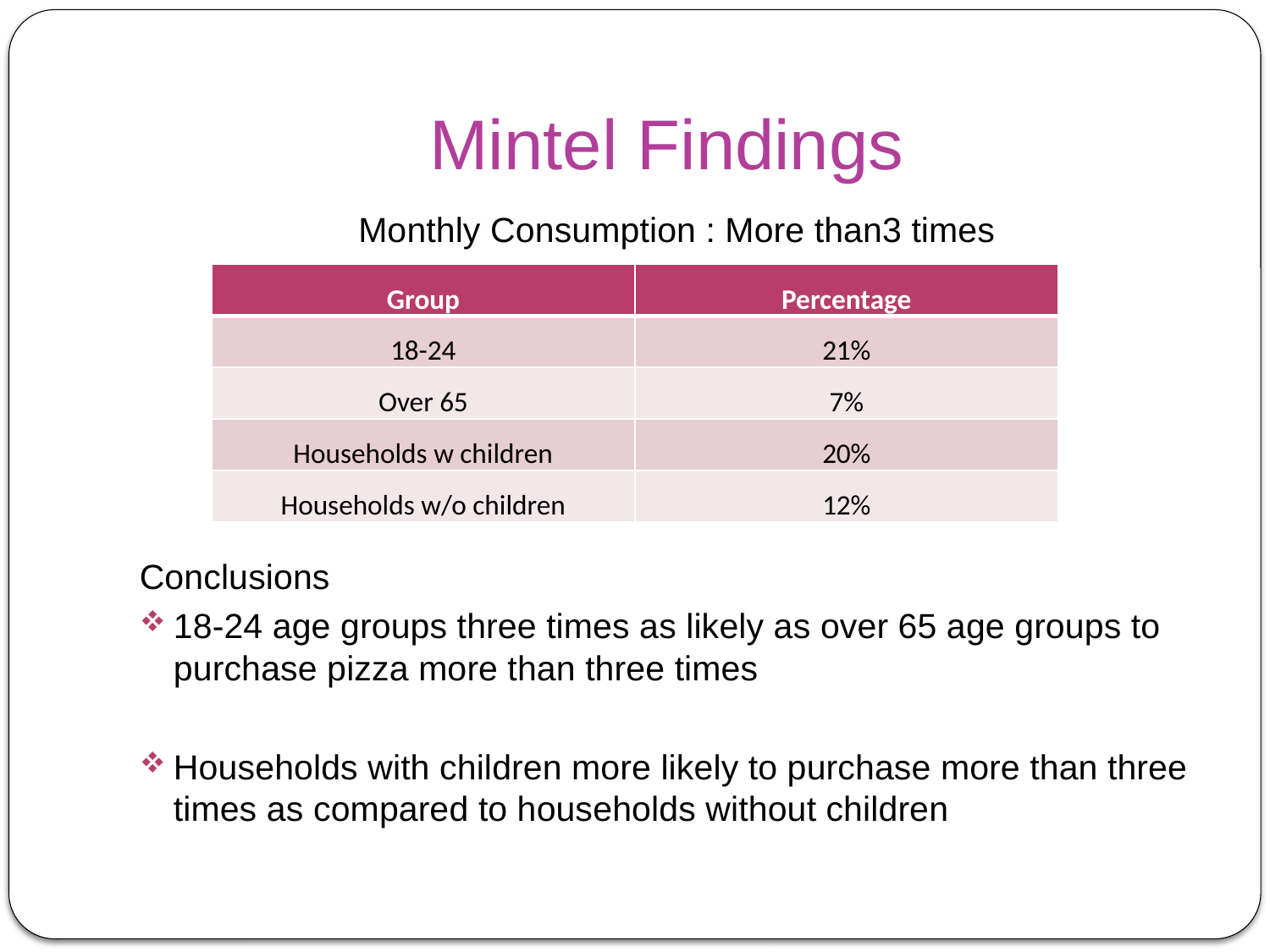

# Mintel Findings
Monthly Consumption : More than3 times

Conclusions
18-24 age groups three times as likely as over 65 age groups to purchase pizza more than three times

Households with children more likely to purchase more than three times as compared to households without children
| Group | Percentage |
| --- | --- |
| 18-24 | 21% |
| Over 65 | 7% |
| Households w children | 20% |
| Households w/o children | 12% |